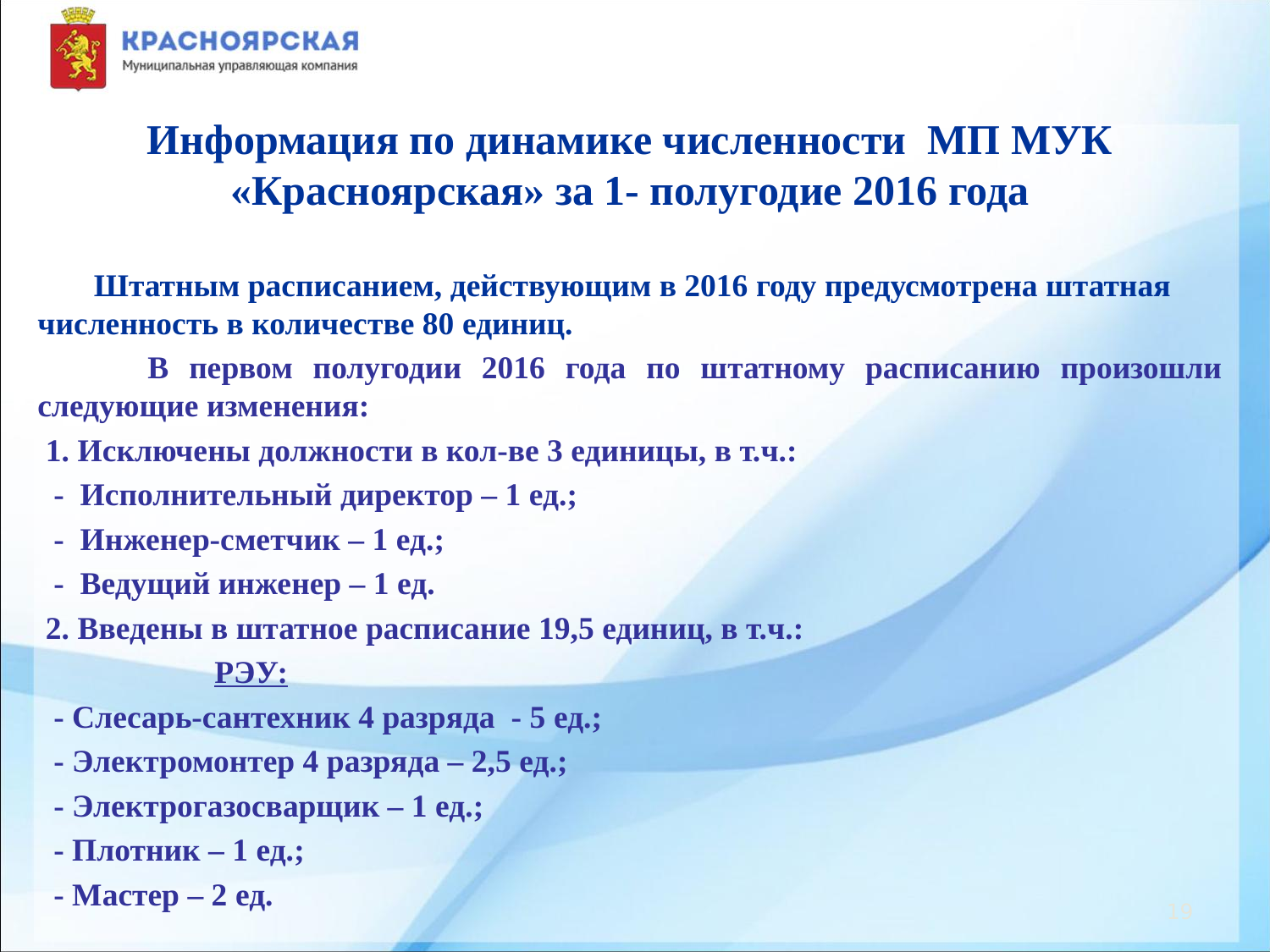

Информация по динамике численности  МП МУК «Красноярская» за 1- полугодие 2016 года

       Штатным расписанием, действующим в 2016 году предусмотрена штатная численность в количестве 80 единиц.
      В первом полугодии 2016 года по штатному расписанию произошли следующие изменения:
 1. Исключены должности в кол-ве 3 единицы, в т.ч.:
  -  Исполнительный директор – 1 ед.;
  -  Инженер-сметчик – 1 ед.;
  -  Ведущий инженер – 1 ед.
 2. Введены в штатное расписание 19,5 единиц, в т.ч.:
                      РЭУ:
  - Слесарь-сантехник 4 разряда  - 5 ед.;
  - Электромонтер 4 разряда – 2,5 ед.;
  - Электрогазосварщик – 1 ед.;
  - Плотник – 1 ед.;
  - Мастер – 2 ед.

19